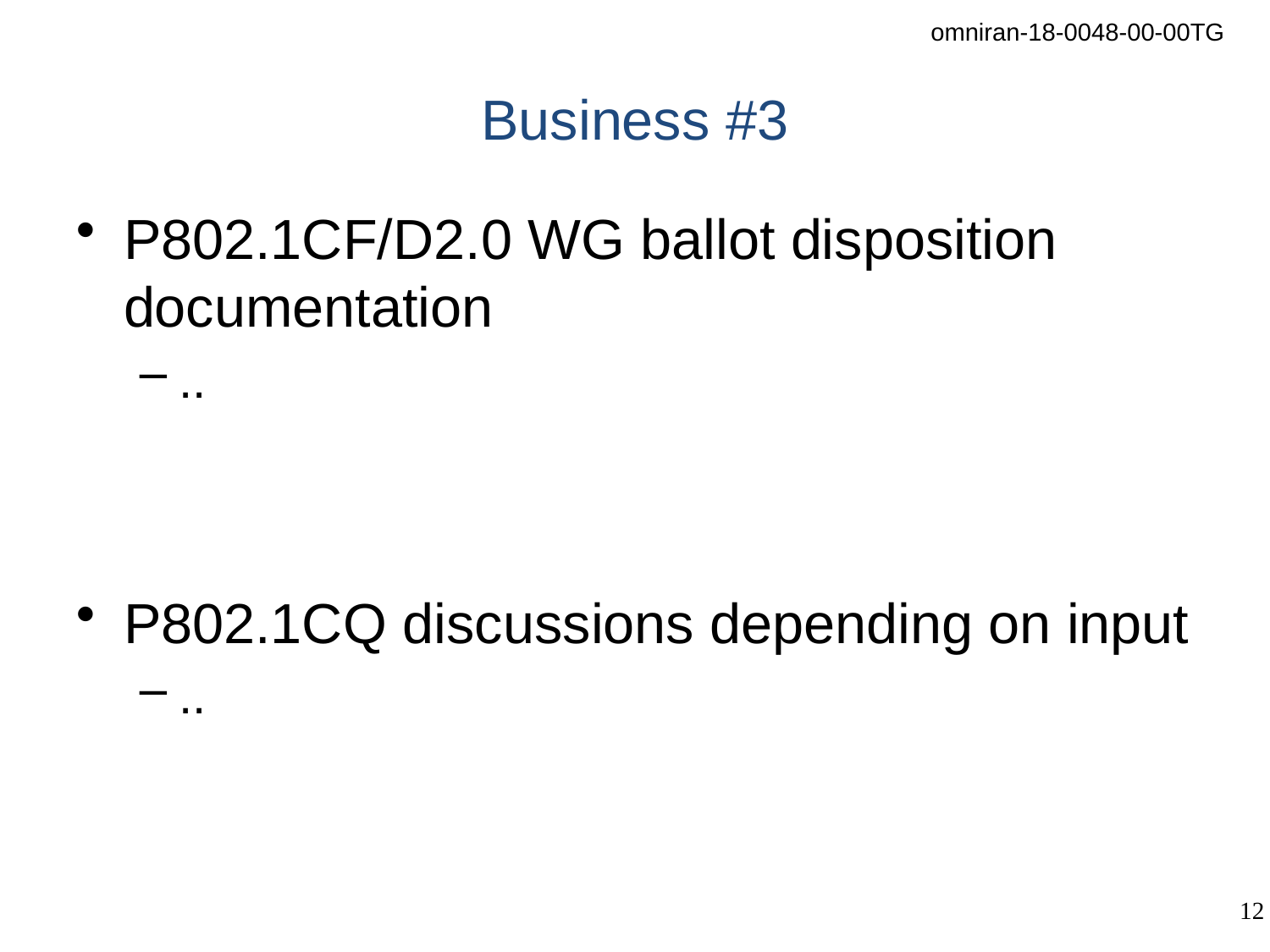

# Business #3
P802.1CF/D2.0 WG ballot disposition documentation
..

P802.1CQ discussions depending on input
..